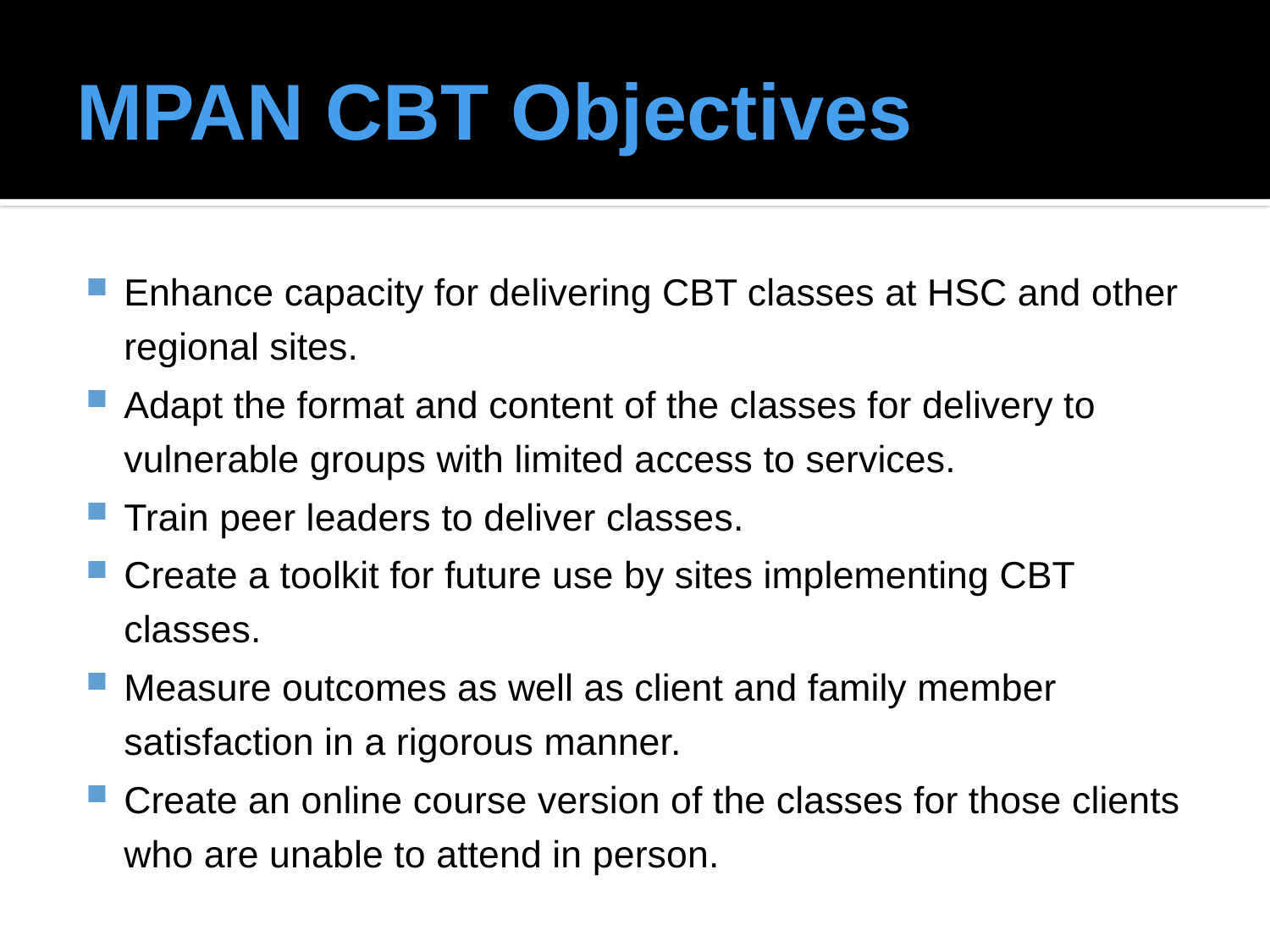

# MPAN CBT Objectives
Enhance capacity for delivering CBT classes at HSC and other regional sites.
Adapt the format and content of the classes for delivery to vulnerable groups with limited access to services.
Train peer leaders to deliver classes.
Create a toolkit for future use by sites implementing CBT classes.
Measure outcomes as well as client and family member satisfaction in a rigorous manner.
Create an online course version of the classes for those clients who are unable to attend in person.